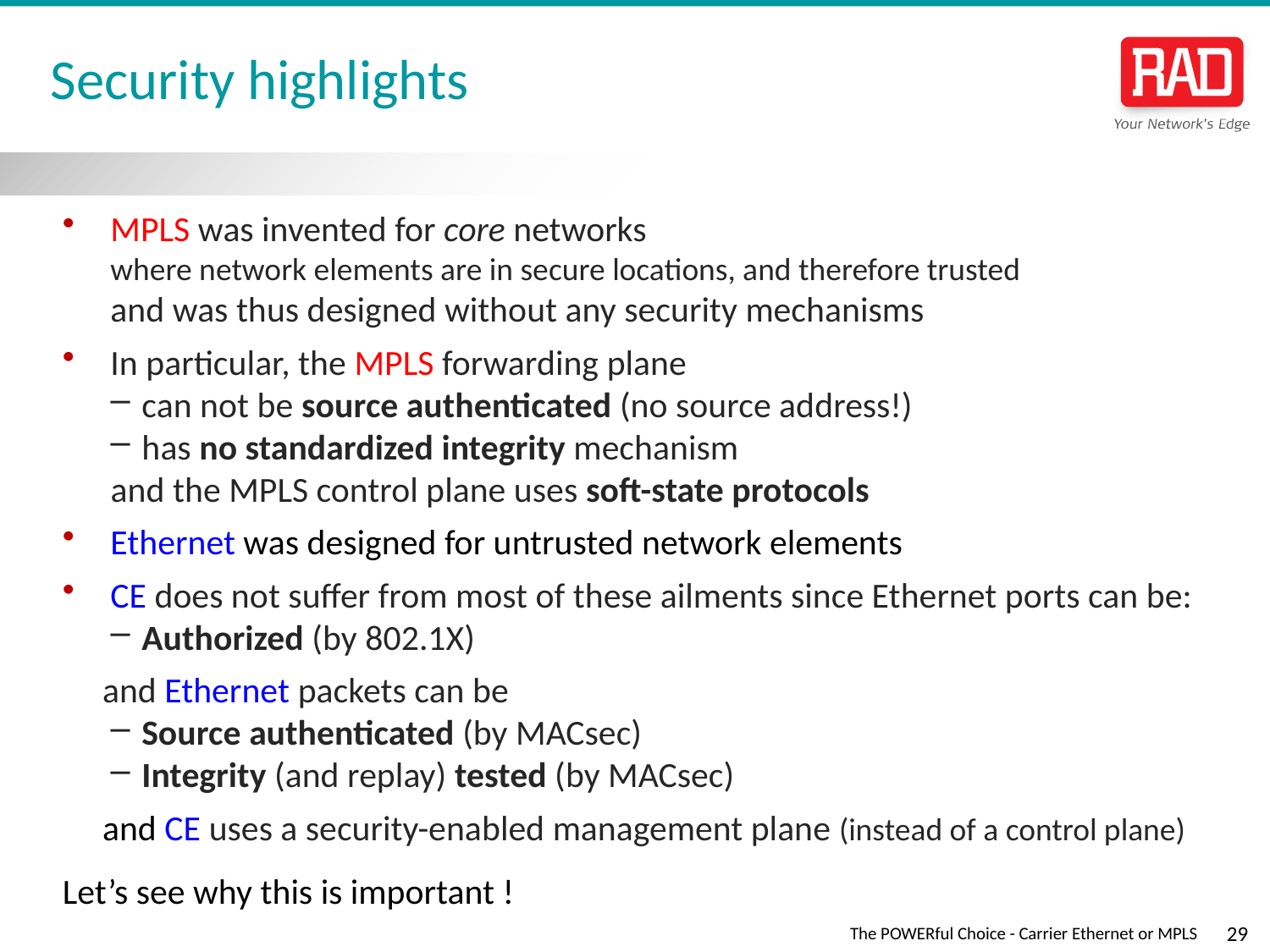

# Security highlights
MPLS was invented for core networks
	where network elements are in secure locations, and therefore trusted
	and was thus designed without any security mechanisms
In particular, the MPLS forwarding plane
can not be source authenticated (no source address!)
has no standardized integrity mechanism
and the MPLS control plane uses soft-state protocols
Ethernet was designed for untrusted network elements
CE does not suffer from most of these ailments since Ethernet ports can be:
Authorized (by 802.1X)
and Ethernet packets can be
Source authenticated (by MACsec)
Integrity (and replay) tested (by MACsec)
and CE uses a security-enabled management plane (instead of a control plane)
Let’s see why this is important !